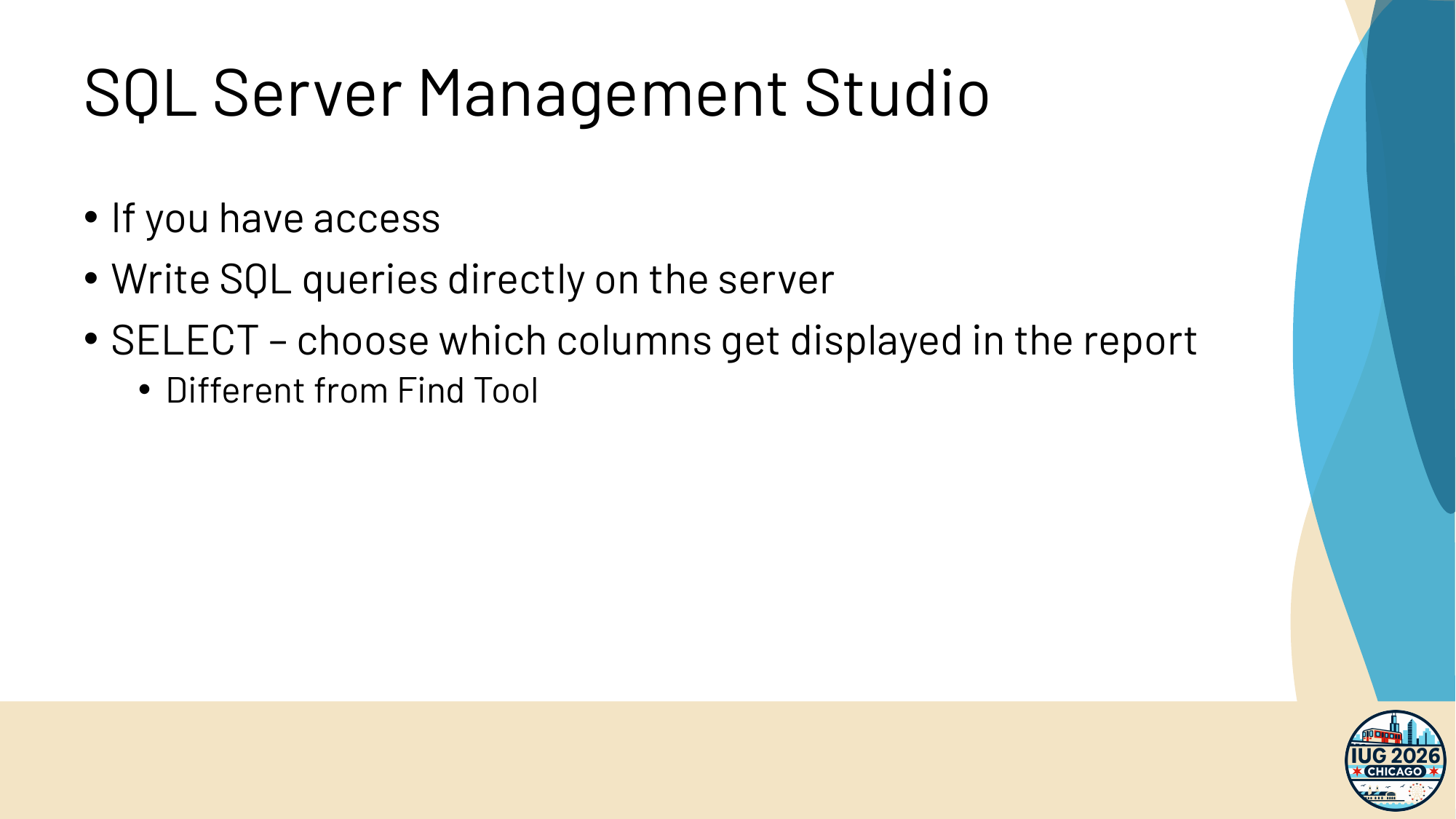

# SQL Server Management Studio
If you have access
Write SQL queries directly on the server
SELECT – choose which columns get displayed in the report
Different from Find Tool